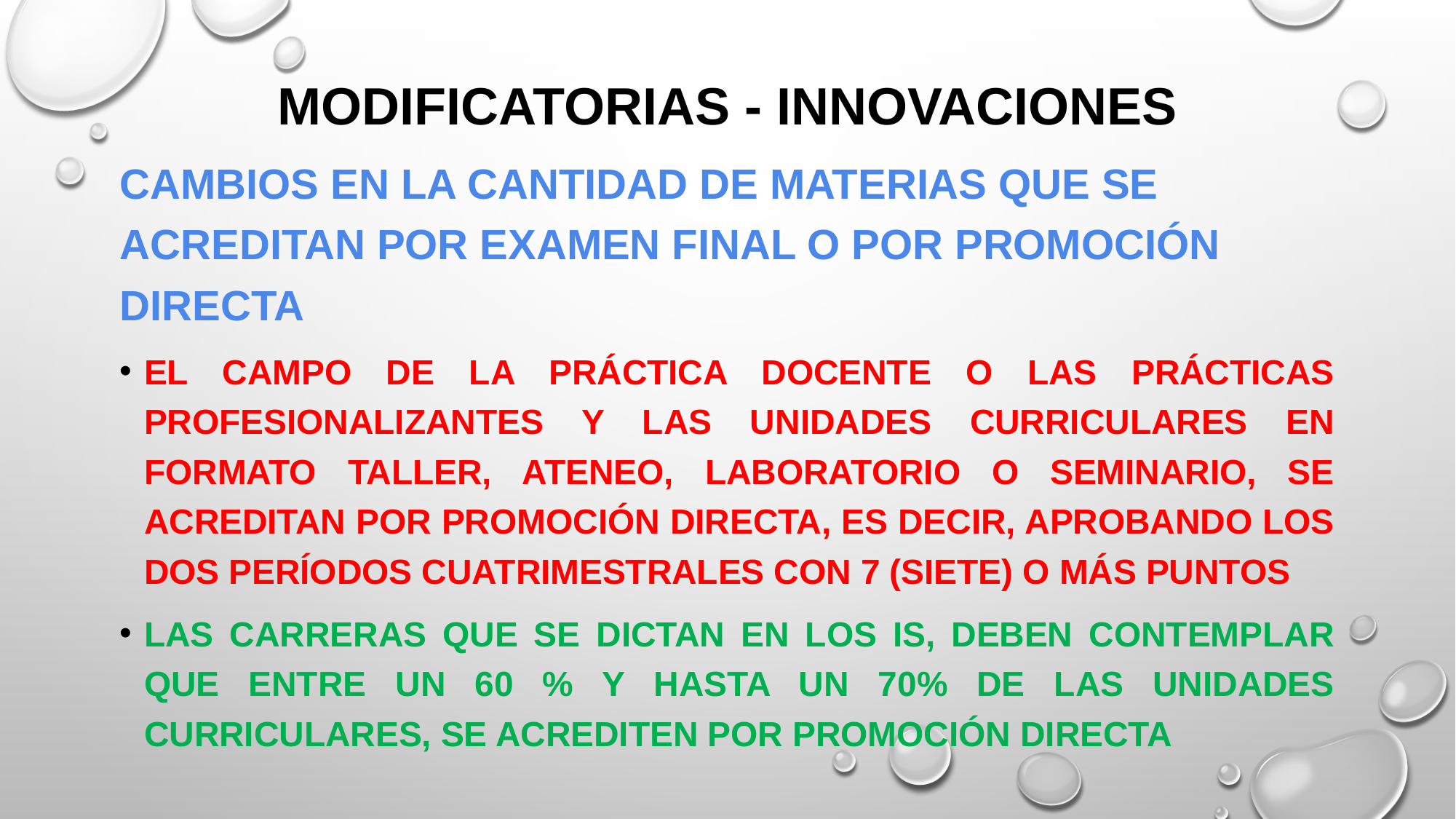

# MODIFICATORIAS - INNOVACIONES
CAMBIOS EN LA CANTIDAD DE MATERIAS QUE SE acreditan POR EXAMEN FINAL O POR PROMOCIÓN DIRECTA
el Campo de la Práctica Docente o las Prácticas Profesionalizantes y las Unidades Curriculares en formato Taller, Ateneo, Laboratorio o Seminario, SE ACREDITAN POR PROMOCIÓN DIRECTA, ES DECIR, APROBANDO LOS DOS PERÍODOS CUATRIMESTRALES CON 7 (SIETE) O MÁS PUNTOS
LAS CARRERAS QUE SE DICTAN EN Los is, deben contemplar que entre un 60 % y hasta un 70% de las unidades curriculares, se acrediten por promoción directa